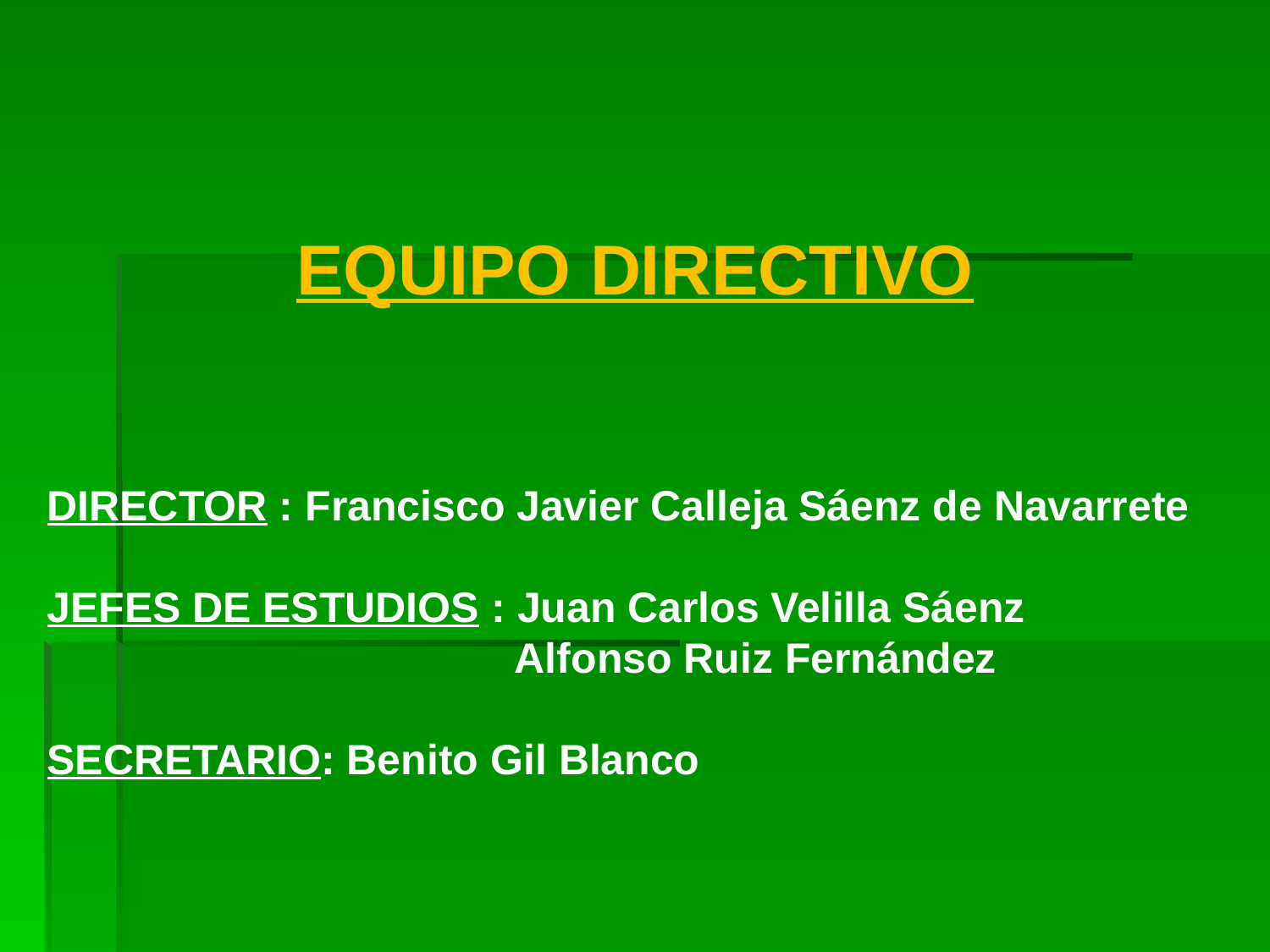

EQUIPO DIRECTIVO

DIRECTOR : Francisco Javier Calleja Sáenz de Navarrete

JEFES DE ESTUDIOS : Juan Carlos Velilla Sáenz
		                  Alfonso Ruiz Fernández

SECRETARIO: Benito Gil Blanco